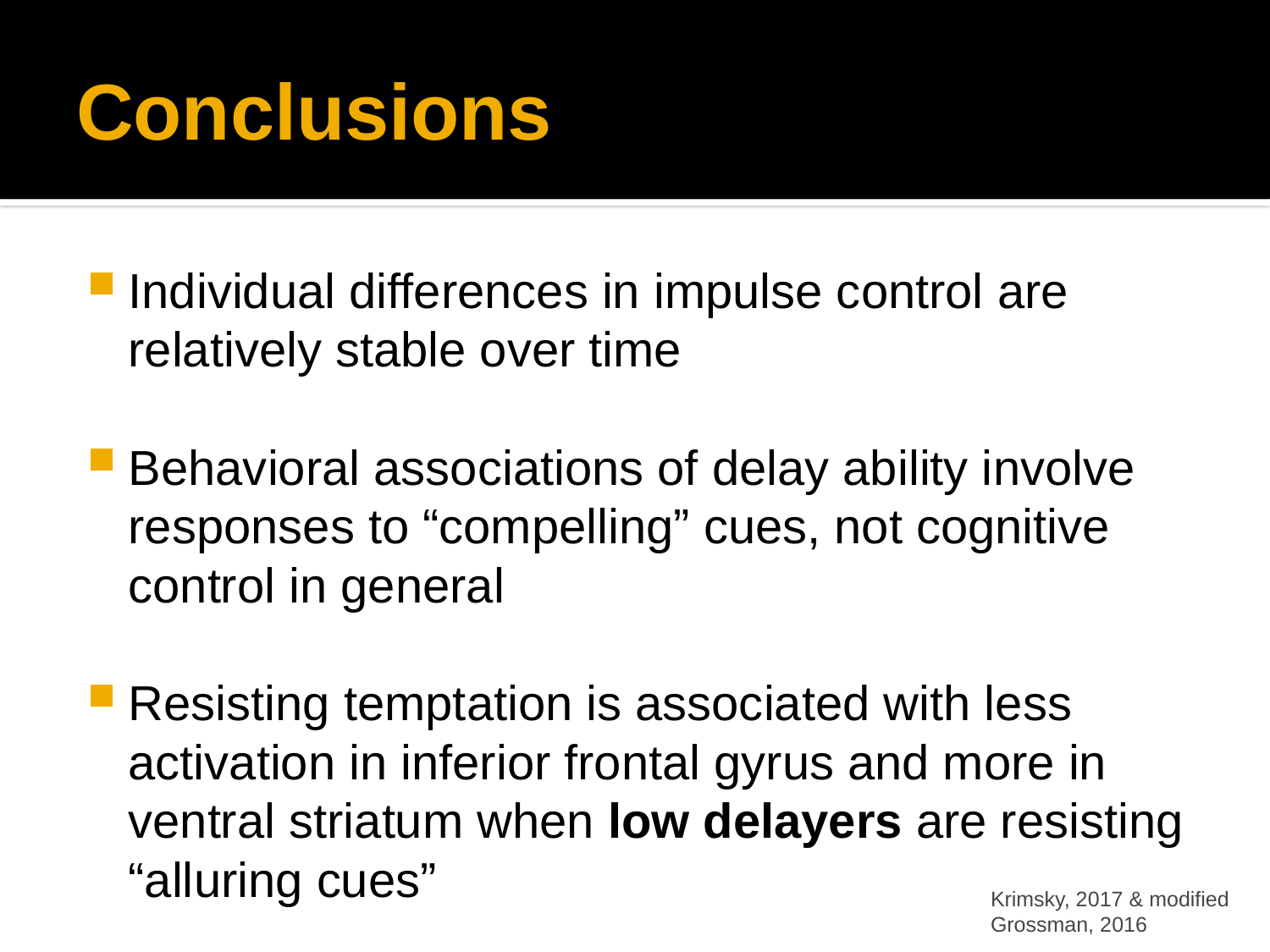

# Conclusions
Individual differences in impulse control are relatively stable over time

Behavioral associations of delay ability involve responses to “compelling” cues, not cognitive control in general

Resisting temptation is associated with less activation in inferior frontal gyrus and more in ventral striatum when low delayers are resisting “alluring cues”
Krimsky, 2017 & modified Grossman, 2016